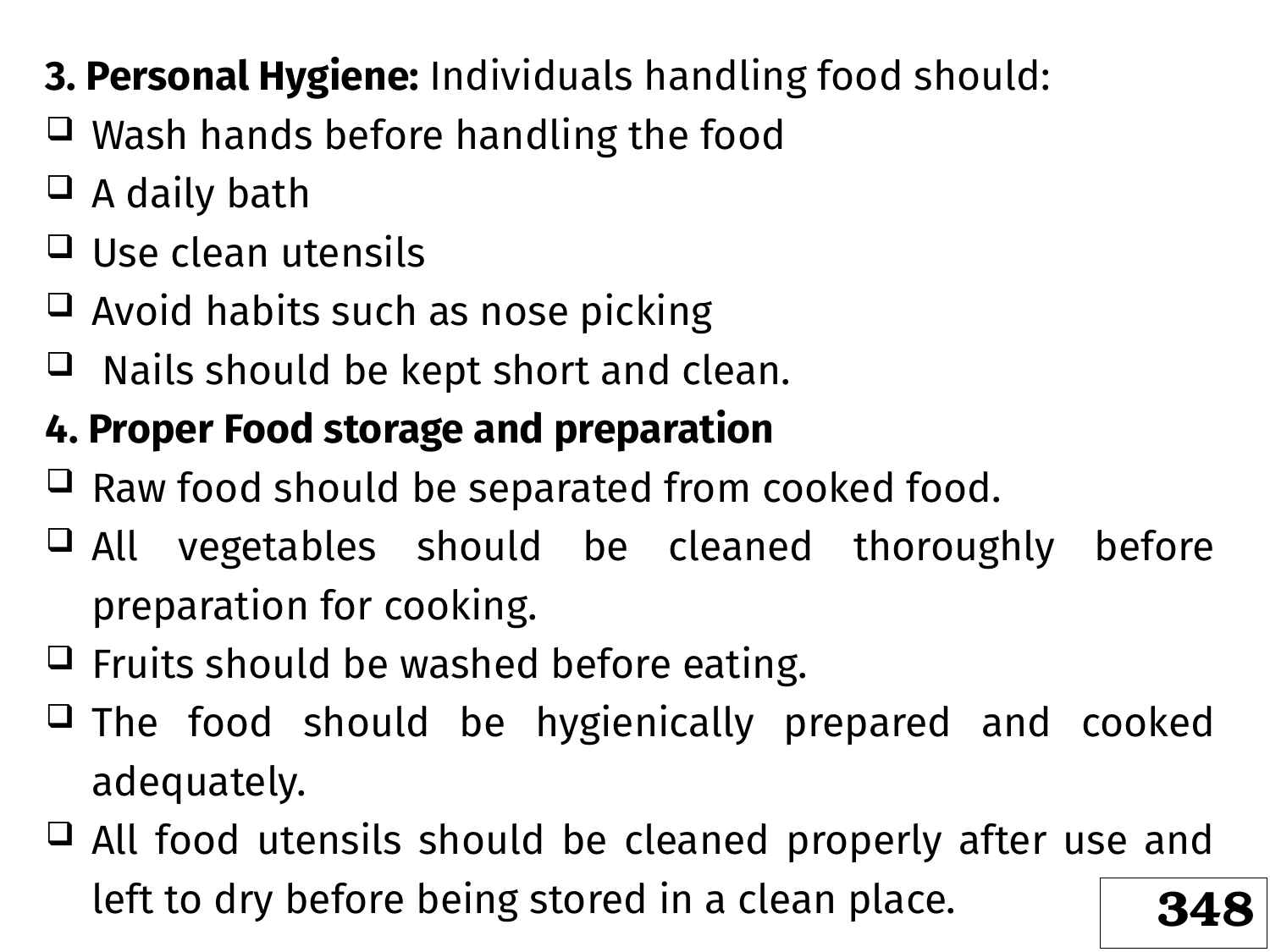

3. Personal Hygiene: Individuals handling food should:
Wash hands before handling the food
A daily bath
Use clean utensils
Avoid habits such as nose picking
 Nails should be kept short and clean.
4. Proper Food storage and preparation
Raw food should be separated from cooked food.
All vegetables should be cleaned thoroughly before preparation for cooking.
Fruits should be washed before eating.
The food should be hygienically prepared and cooked adequately.
All food utensils should be cleaned properly after use and left to dry before being stored in a clean place.

348